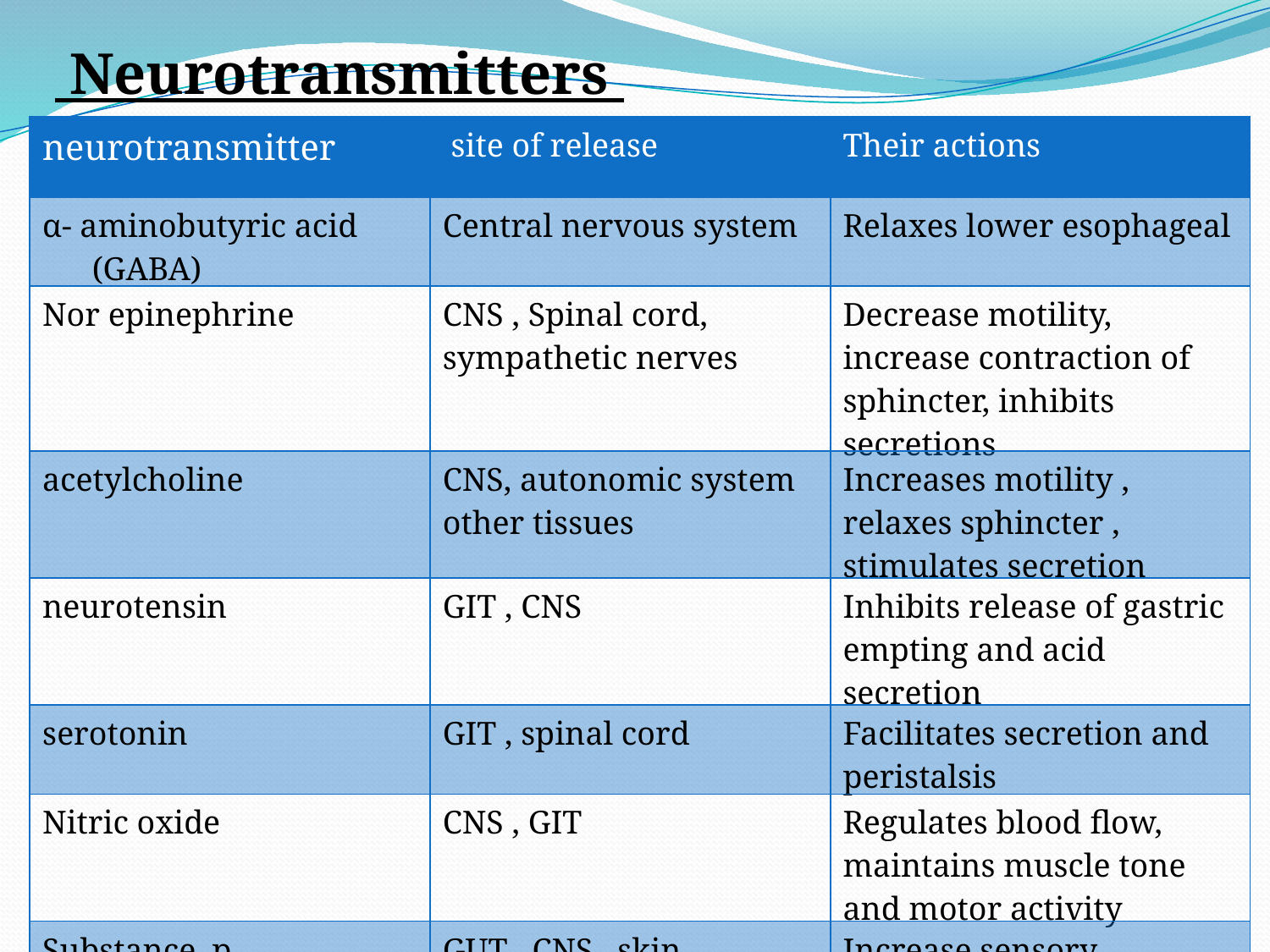

Neurotransmitters
| neurotransmitter | site of release | Their actions |
| --- | --- | --- |
| α- aminobutyric acid (GABA) | Central nervous system | Relaxes lower esophageal |
| Nor epinephrine | CNS , Spinal cord, sympathetic nerves | Decrease motility, increase contraction of sphincter, inhibits secretions |
| acetylcholine | CNS, autonomic system other tissues | Increases motility , relaxes sphincter , stimulates secretion |
| neurotensin | GIT , CNS | Inhibits release of gastric empting and acid secretion |
| serotonin | GIT , spinal cord | Facilitates secretion and peristalsis |
| Nitric oxide | CNS , GIT | Regulates blood flow, maintains muscle tone and motor activity |
| Substance p | GUT , CNS , skin | Increase sensory awareness , peristalsis |